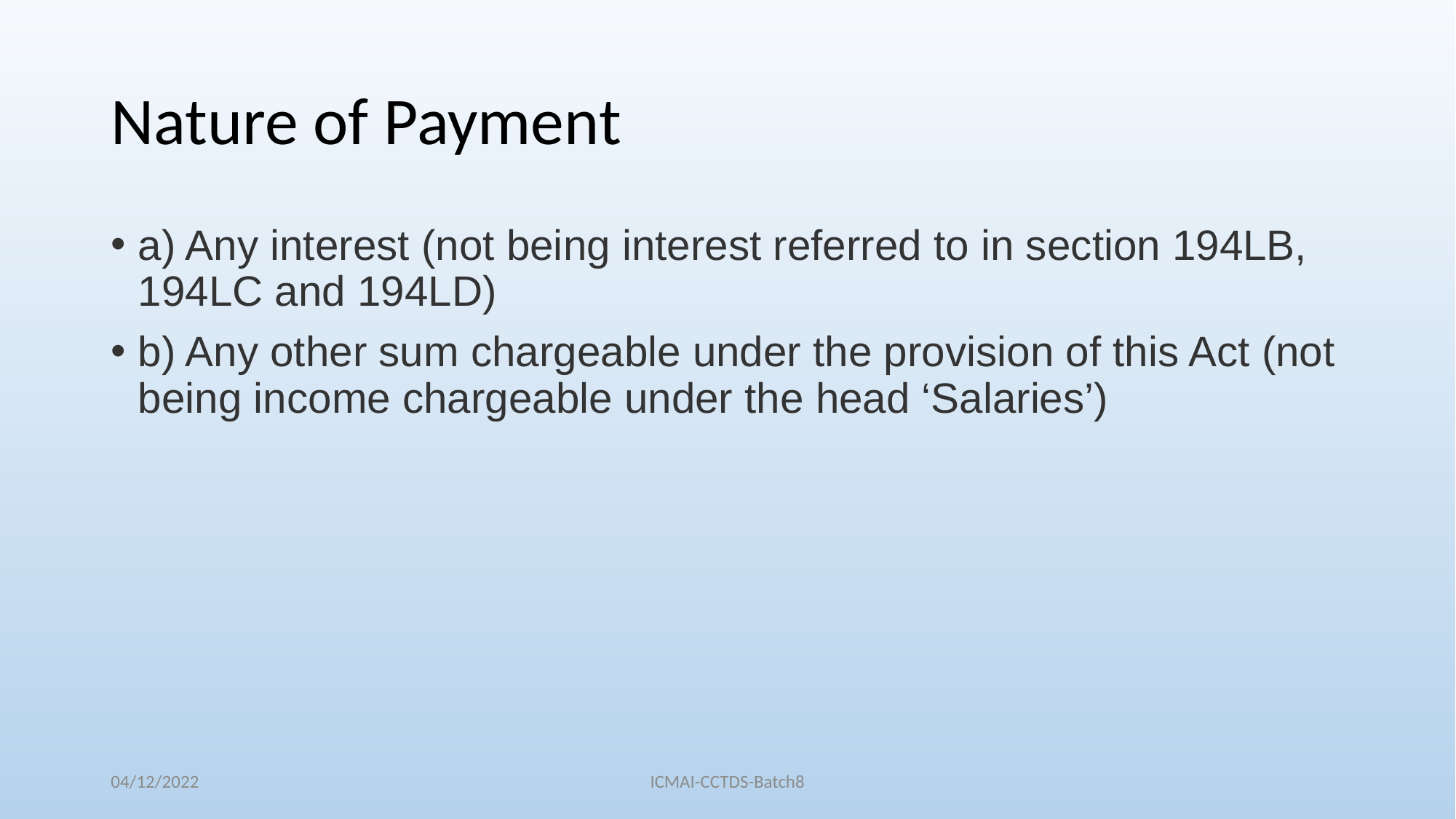

# Nature of Payment
a) Any interest (not being interest referred to in section 194LB, 194LC and 194LD)
b) Any other sum chargeable under the provision of this Act (not being income chargeable under the head ‘Salaries’)
04/12/2022
ICMAI-CCTDS-Batch8